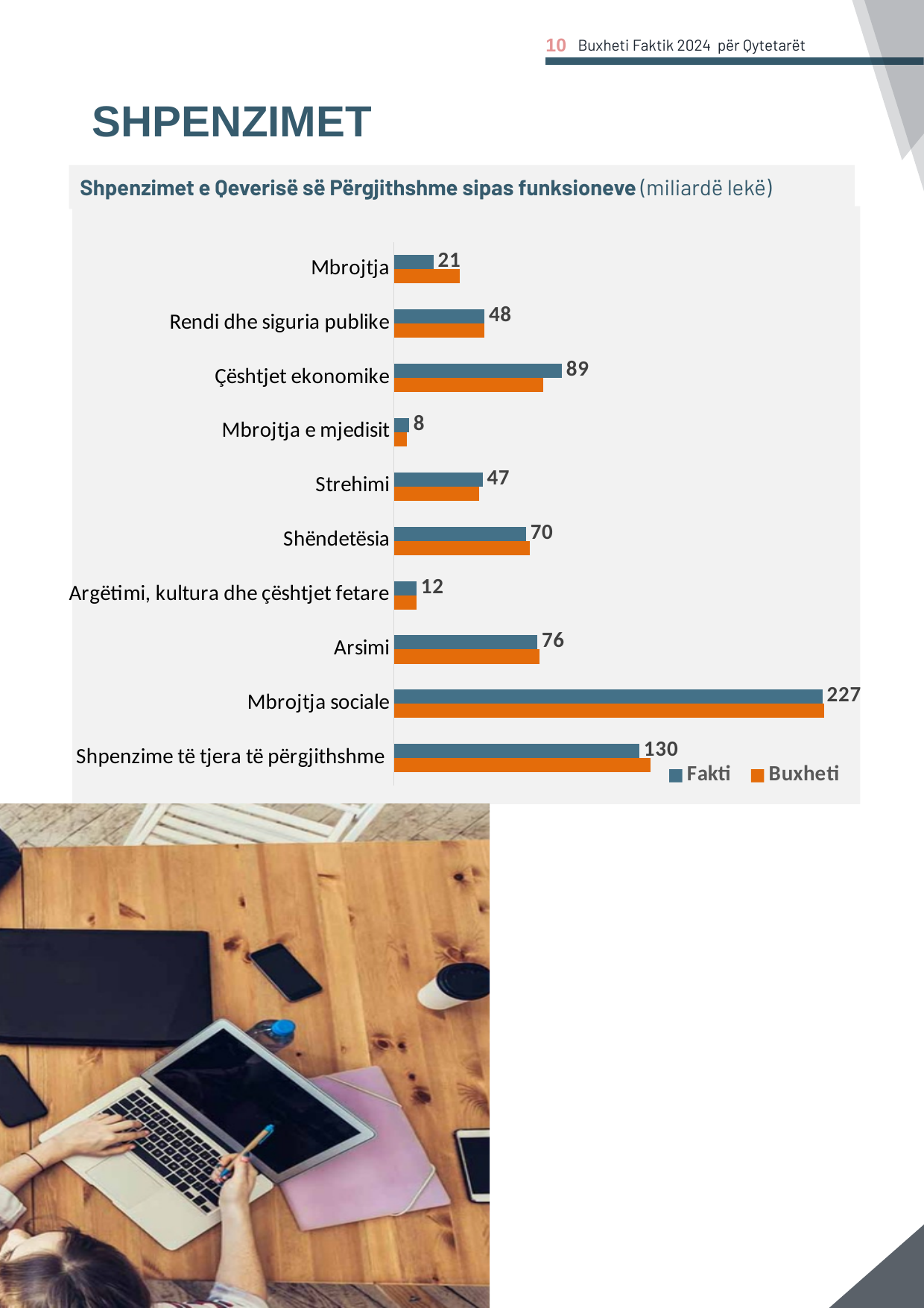

10
Buxheti Faktik 2024  për Qytetarët
SHPENZIMET
Shpenzimet e Qeverisë së Përgjithshme sipas funksioneve (miliardë lekë)

### Chart

| Category | Buxheti | Fakti |
|---|---|---|
| Shpenzime të tjera të përgjithshme  | 136.0 | 130.0 |
| Mbrojtja sociale | 228.0 | 227.0 |
| Arsimi | 77.0 | 76.0 |
| Argëtimi, kultura dhe çështjet fetare | 12.0 | 12.0 |
| Shëndetësia | 72.0 | 70.0 |
| Strehimi | 45.0 | 47.0 |
| Mbrojtja e mjedisit | 7.0 | 8.0 |
| Çështjet ekonomike | 79.0 | 89.0 |
| Rendi dhe siguria publike | 48.0 | 48.0 |
| Mbrojtja | 35.0 | 21.0 |